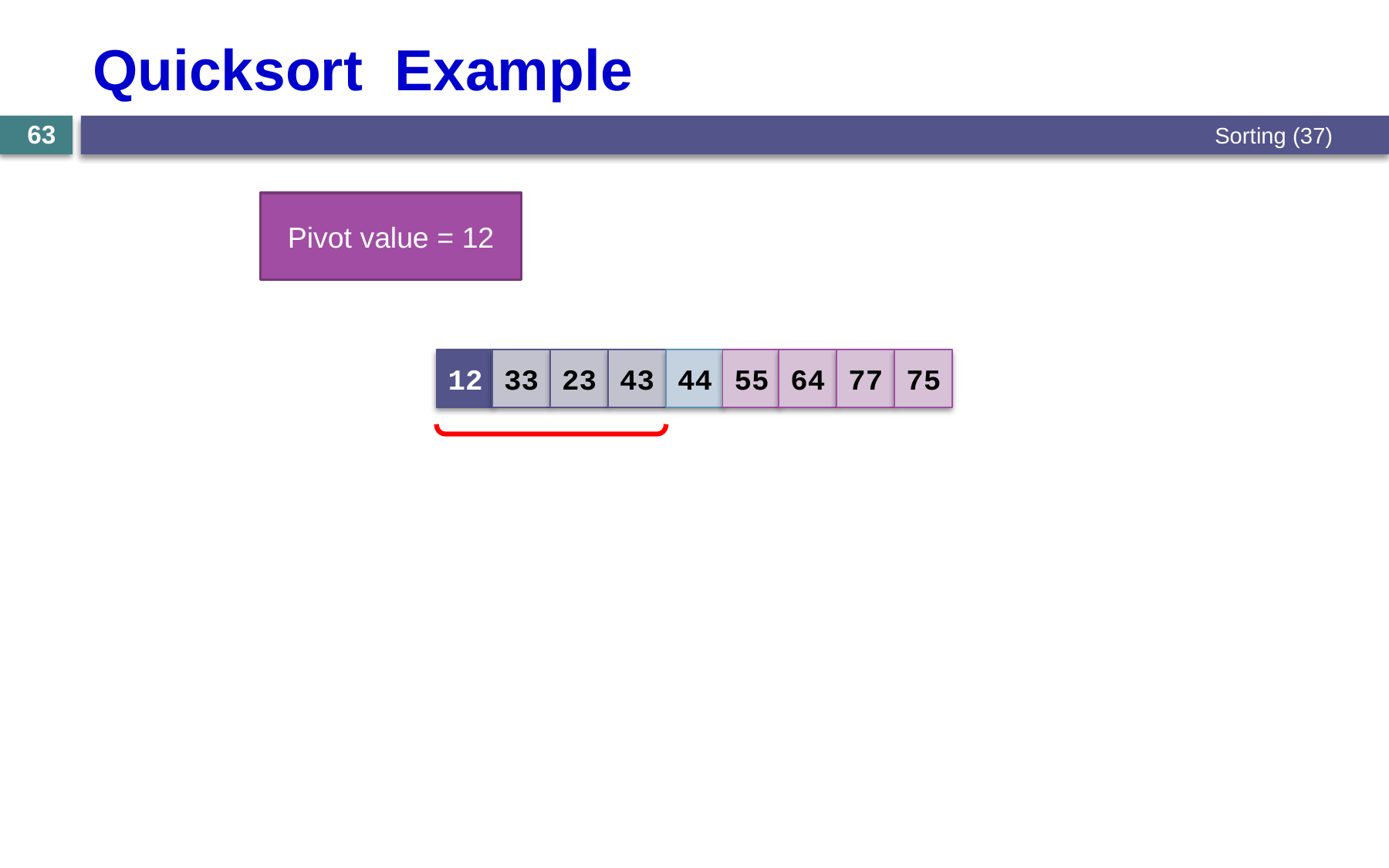

# Quicksort  Example
Sorting (37)
63
Pivot value = 12

12
33
23
43
44
55
64
77
75